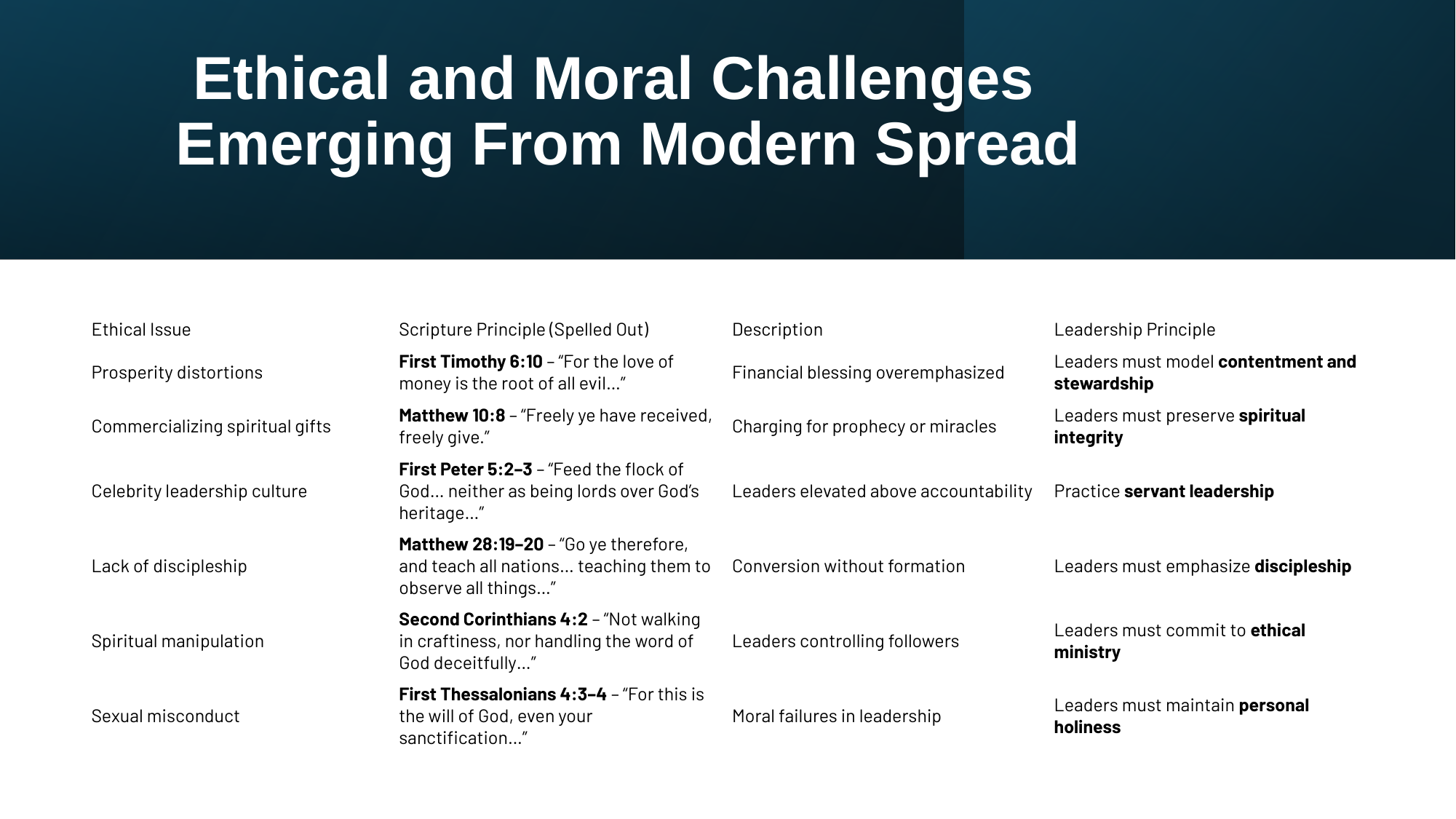

# Ethical and Moral Challenges Emerging From Modern Spread

| Ethical Issue | Scripture Principle (Spelled Out) | Description | Leadership Principle |
| --- | --- | --- | --- |
| Prosperity distortions | First Timothy 6:10 – “For the love of money is the root of all evil…” | Financial blessing overemphasized | Leaders must model contentment and stewardship |
| Commercializing spiritual gifts | Matthew 10:8 – “Freely ye have received, freely give.” | Charging for prophecy or miracles | Leaders must preserve spiritual integrity |
| Celebrity leadership culture | First Peter 5:2–3 – “Feed the flock of God… neither as being lords over God’s heritage…” | Leaders elevated above accountability | Practice servant leadership |
| Lack of discipleship | Matthew 28:19–20 – “Go ye therefore, and teach all nations… teaching them to observe all things…” | Conversion without formation | Leaders must emphasize discipleship |
| Spiritual manipulation | Second Corinthians 4:2 – “Not walking in craftiness, nor handling the word of God deceitfully…” | Leaders controlling followers | Leaders must commit to ethical ministry |
| Sexual misconduct | First Thessalonians 4:3–4 – “For this is the will of God, even your sanctification…” | Moral failures in leadership | Leaders must maintain personal holiness |